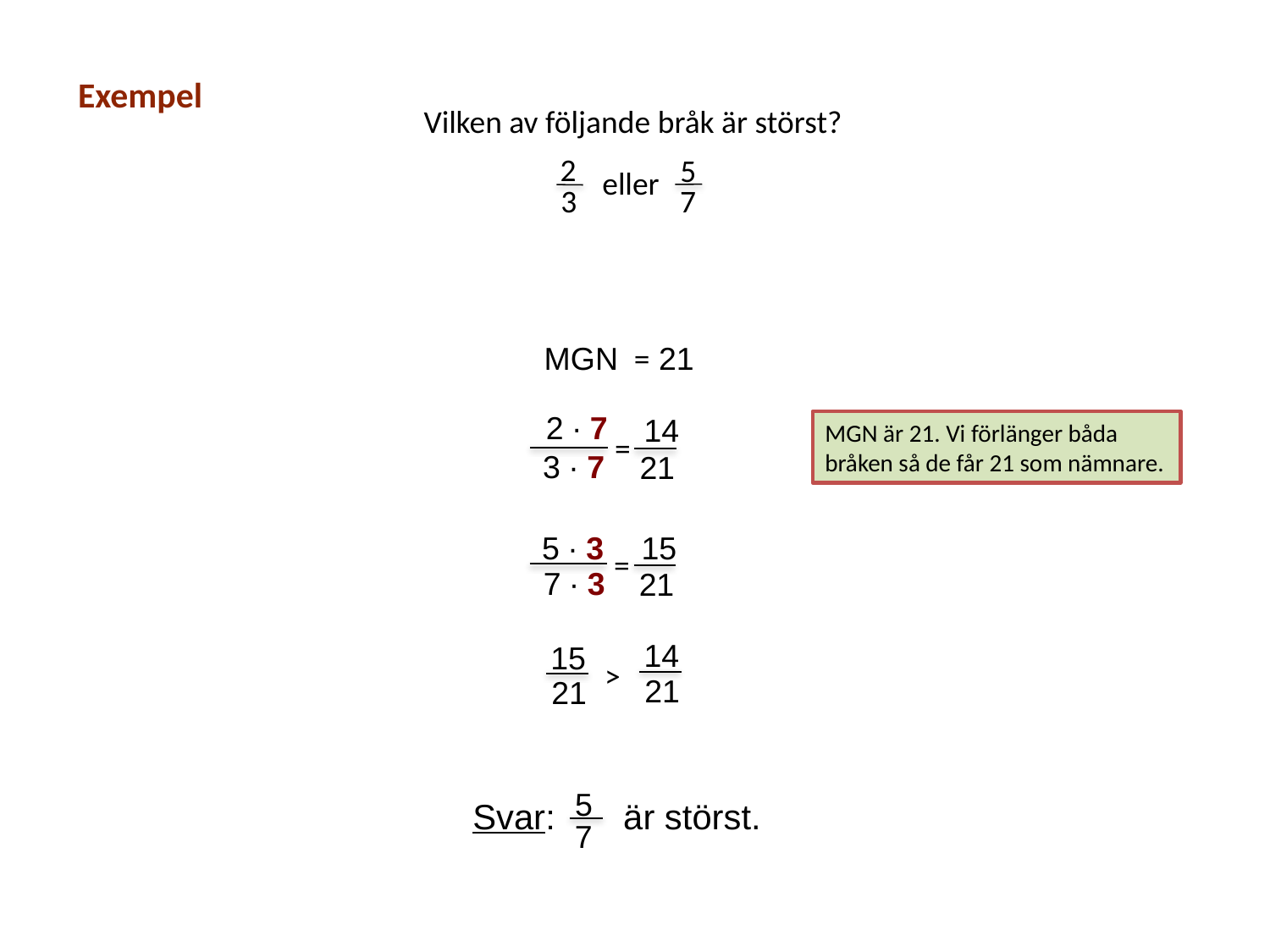

Exempel
Vilken av följande bråk är störst?
2
3
5
7
eller
MGN  = 21
2 ∙ 7
 3 ∙ 7
14
21
=
MGN är 21. Vi förlänger båda bråken så de får 21 som nämnare.
5 ∙ 3
 7 ∙ 3
15
21
=
14
21
15
21
>
5
Svar:       är störst.
7